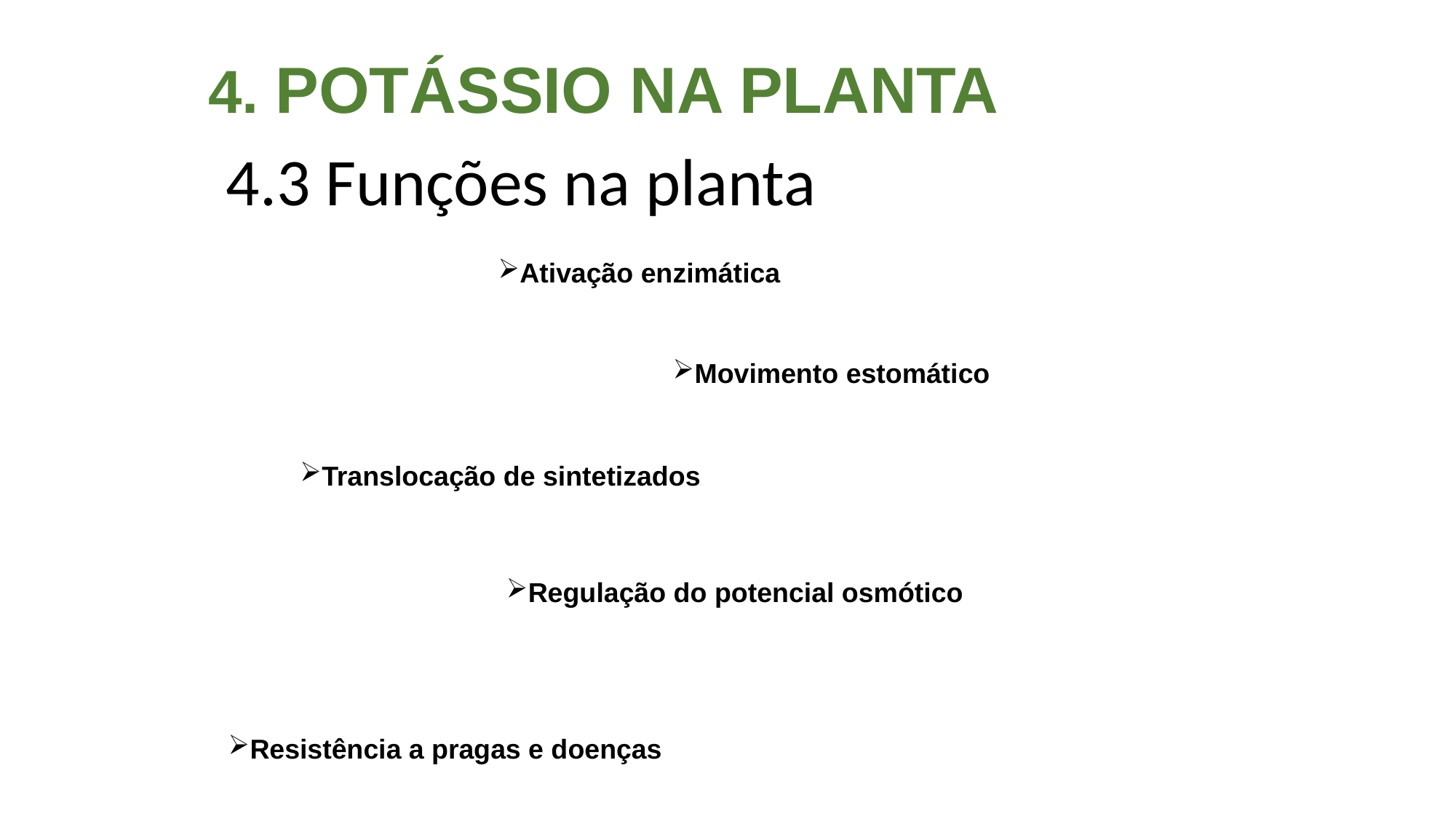

4. potássio na planta
# 4.3 Funções na planta
Ativação enzimática
Movimento estomático
Translocação de sintetizados
Regulação do potencial osmótico
Resistência a pragas e doenças